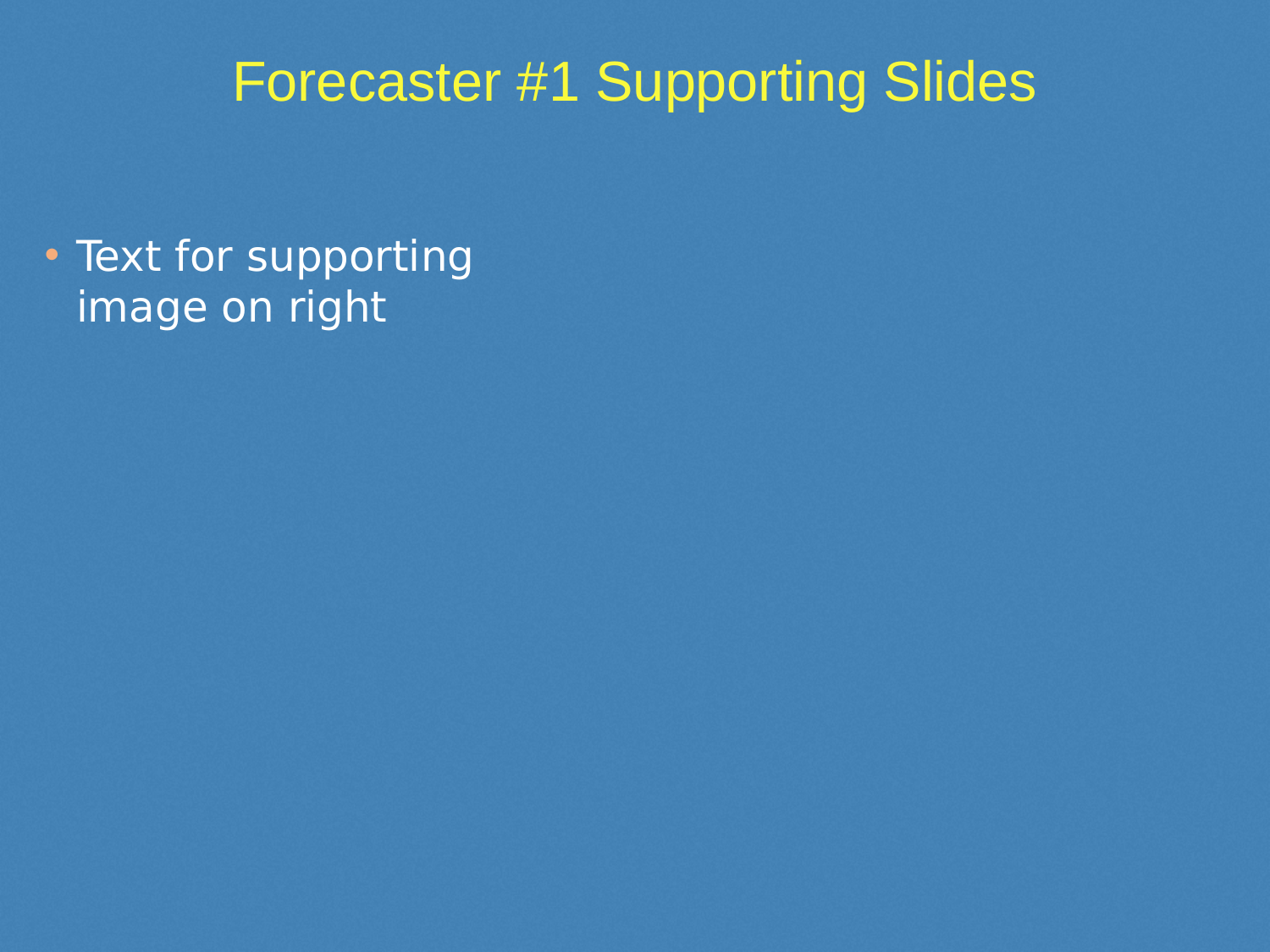

# Forecaster #1 Supporting Slides
Text for supporting image on right